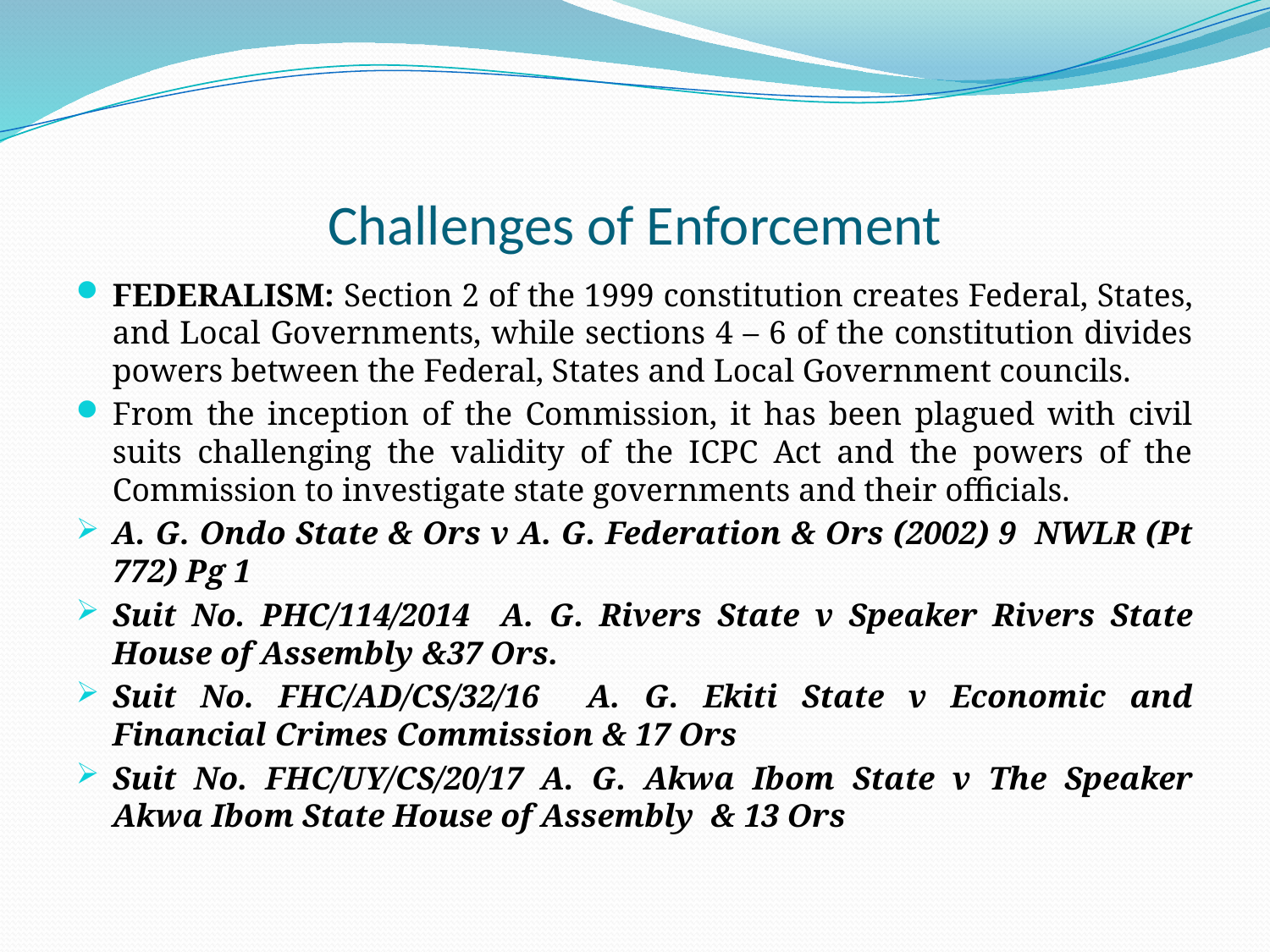

# Challenges of Enforcement
FEDERALISM: Section 2 of the 1999 constitution creates Federal, States, and Local Governments, while sections 4 – 6 of the constitution divides powers between the Federal, States and Local Government councils.
From the inception of the Commission, it has been plagued with civil suits challenging the validity of the ICPC Act and the powers of the Commission to investigate state governments and their officials.
A. G. Ondo State & Ors v A. G. Federation & Ors (2002) 9  NWLR (Pt 772) Pg 1
Suit No. PHC/114/2014  A. G. Rivers State v Speaker Rivers State House of Assembly &37 Ors.
Suit No. FHC/AD/CS/32/16  A. G. Ekiti State v Economic and Financial Crimes Commission & 17 Ors
Suit No. FHC/UY/CS/20/17 A. G. Akwa Ibom State v The Speaker Akwa Ibom State House of Assembly  & 13 Ors